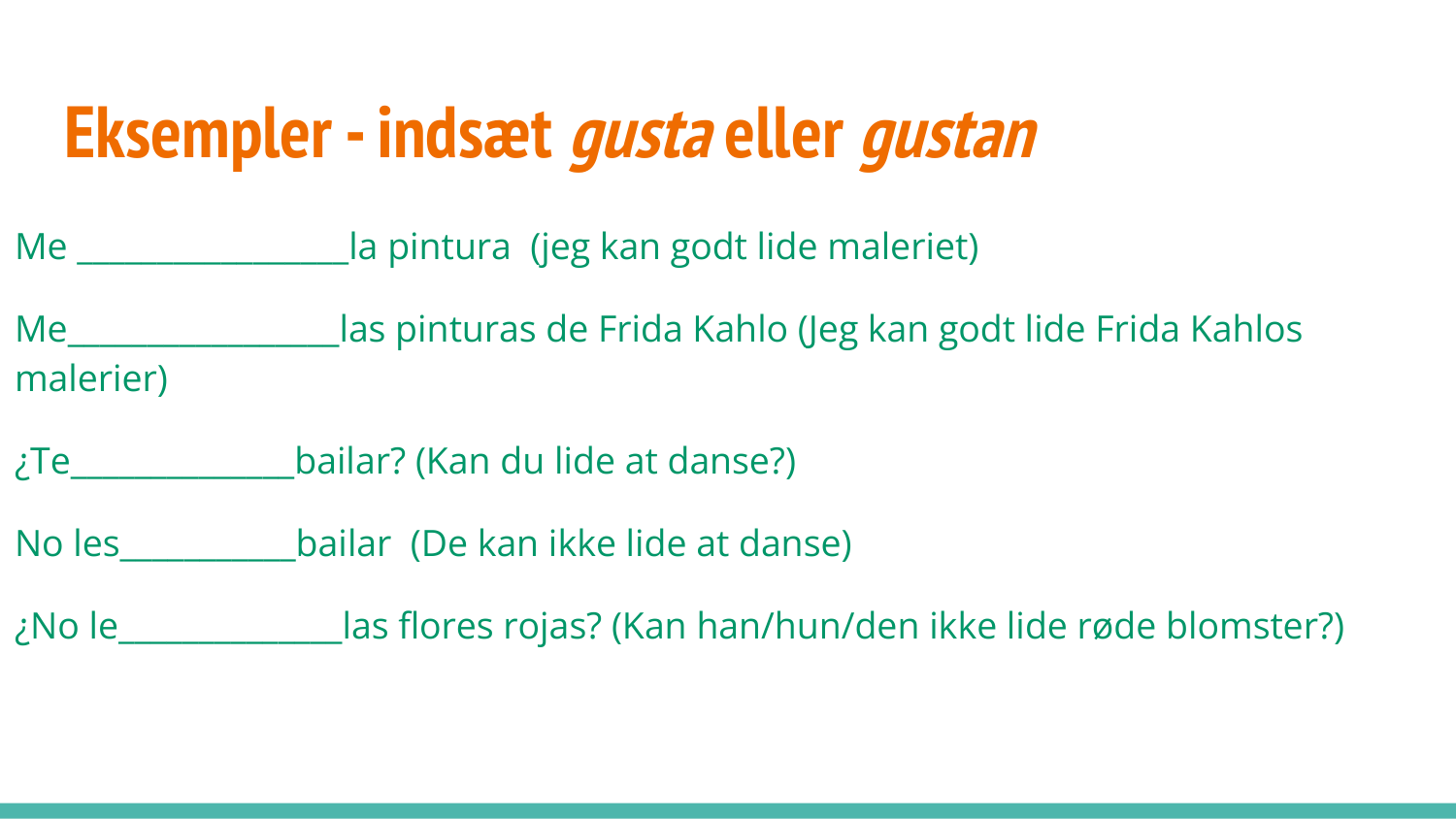

# Eksempler - indsæt gusta eller gustan
Me _________________la pintura  (jeg kan godt lide maleriet)
Me_________________las pinturas de Frida Kahlo (Jeg kan godt lide Frida Kahlos               malerier)
¿Te______________bailar? (Kan du lide at danse?)
No les___________bailar  (De kan ikke lide at danse)
¿No le______________las flores rojas? (Kan han/hun/den ikke lide røde blomster?)